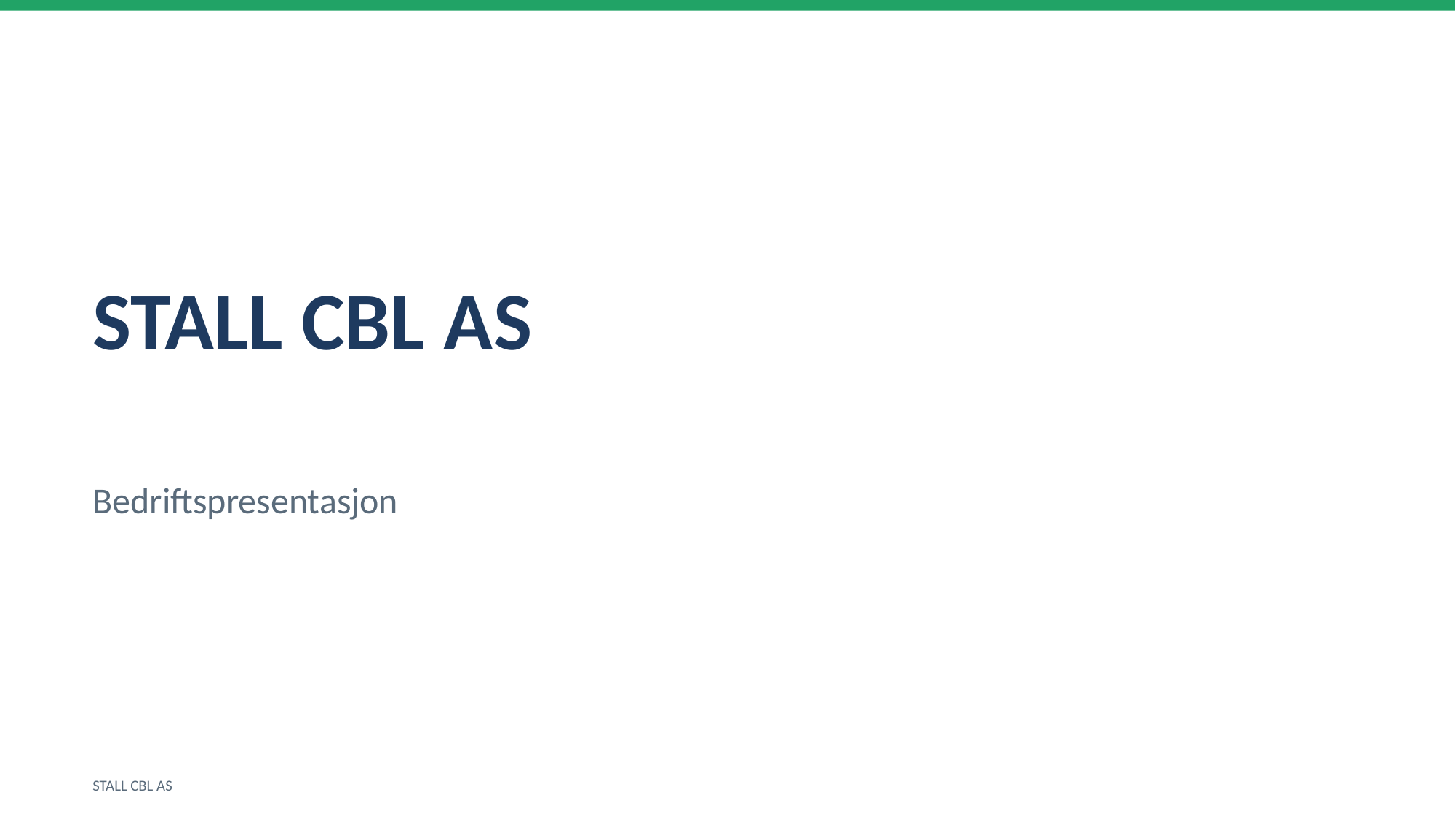

STALL CBL AS
Bedriftspresentasjon
STALL CBL AS